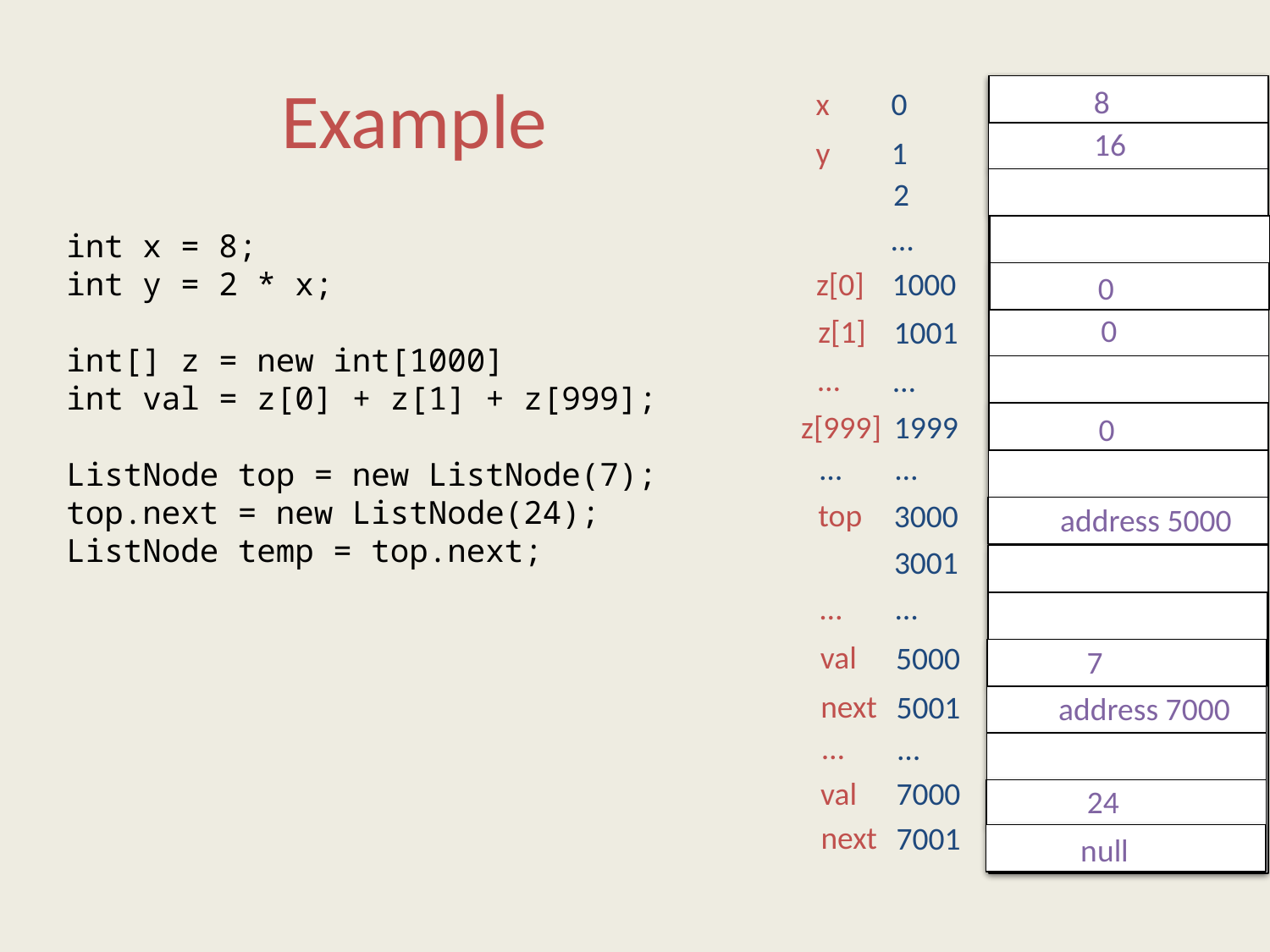

# Example

8
x
0
16

y
1
2

…

int x = 8;
int y = 2 * x;

int[] z = new int[1000]
int val = z[0] + z[1] + z[999];

ListNode top = new ListNode(7);
top.next = new ListNode(24);
ListNode temp = top.next;
z[0]
1000
0

0
z[1]
1001

…
…

z[999]
1999

0
…
…

top
3000
address 5000

3001

…
…

val
5000
7

next
5001
address 7000

…
…

val
7000
24

next
7001
null